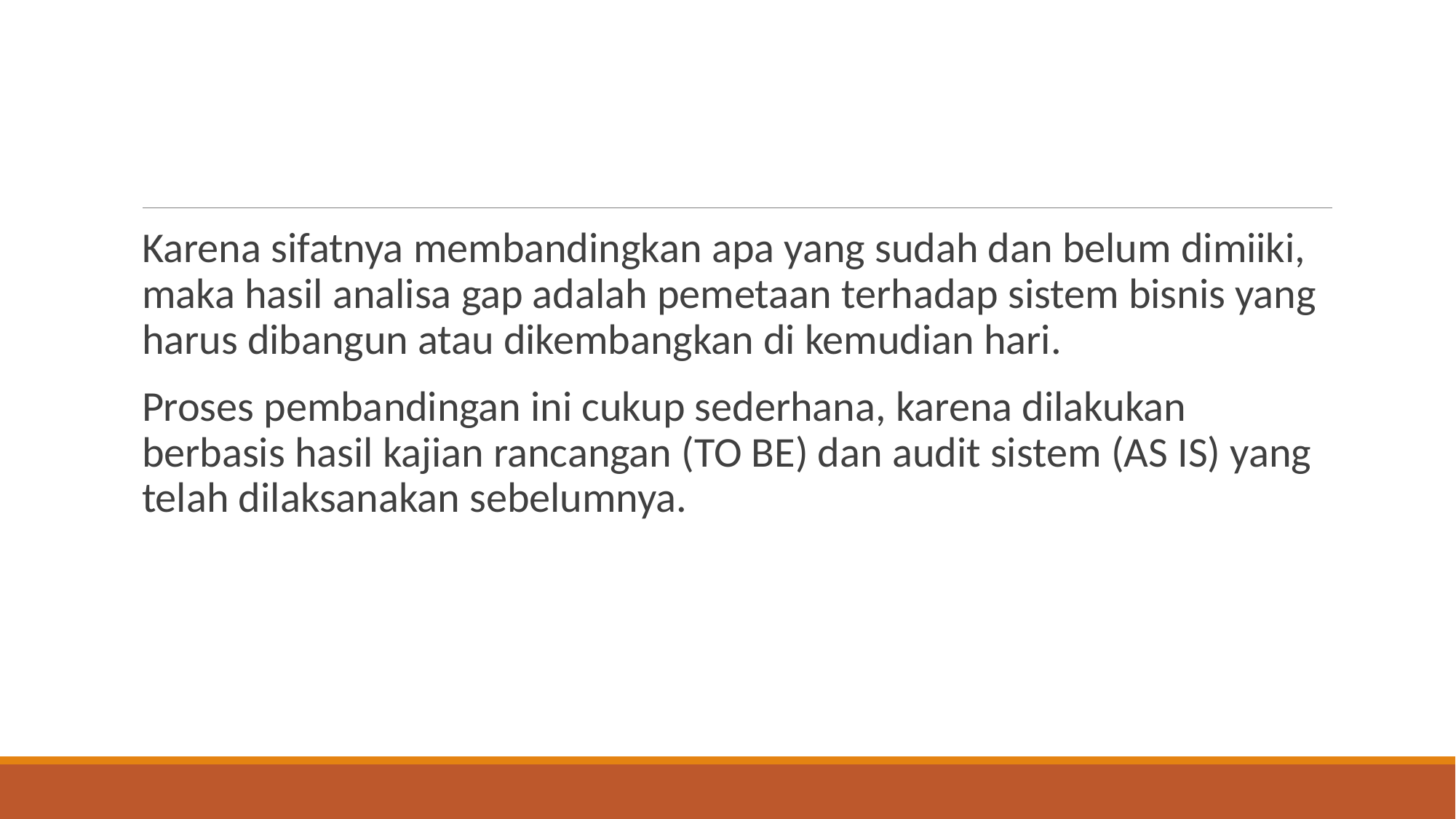

#
Karena sifatnya membandingkan apa yang sudah dan belum dimiiki, maka hasil analisa gap adalah pemetaan terhadap sistem bisnis yang harus dibangun atau dikembangkan di kemudian hari.
Proses pembandingan ini cukup sederhana, karena dilakukan berbasis hasil kajian rancangan (TO BE) dan audit sistem (AS IS) yang telah dilaksanakan sebelumnya.